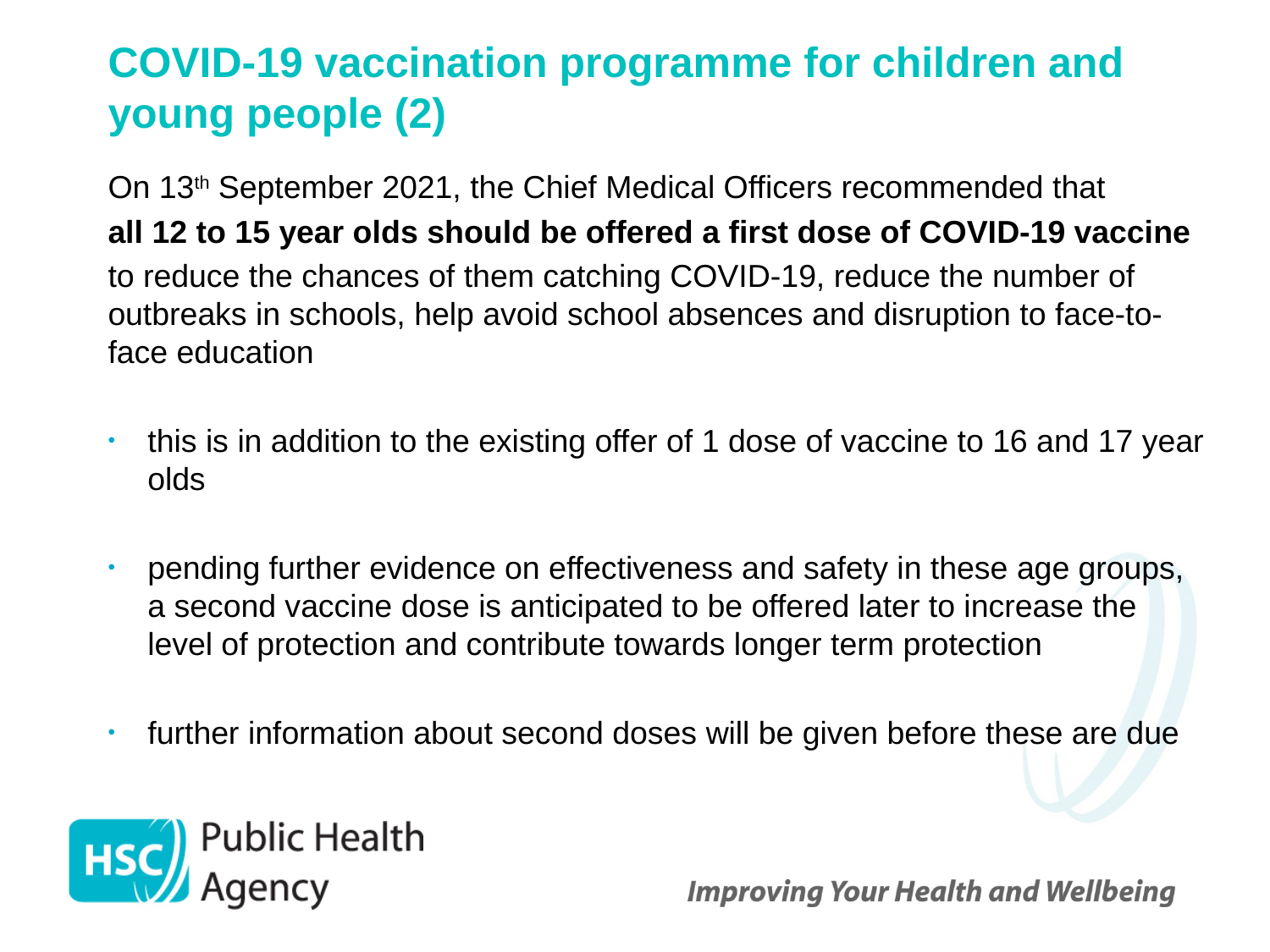

# COVID-19 vaccination programme for children and young people (2)

On 13th September 2021, the Chief Medical Officers recommended that
all 12 to 15 year olds should be offered a first dose of COVID-19 vaccine
to reduce the chances of them catching COVID-19, reduce the number of outbreaks in schools, help avoid school absences and disruption to face-to-face education

this is in addition to the existing offer of 1 dose of vaccine to 16 and 17 year olds

pending further evidence on effectiveness and safety in these age groups, a second vaccine dose is anticipated to be offered later to increase the level of protection and contribute towards longer term protection

further information about second doses will be given before these are due